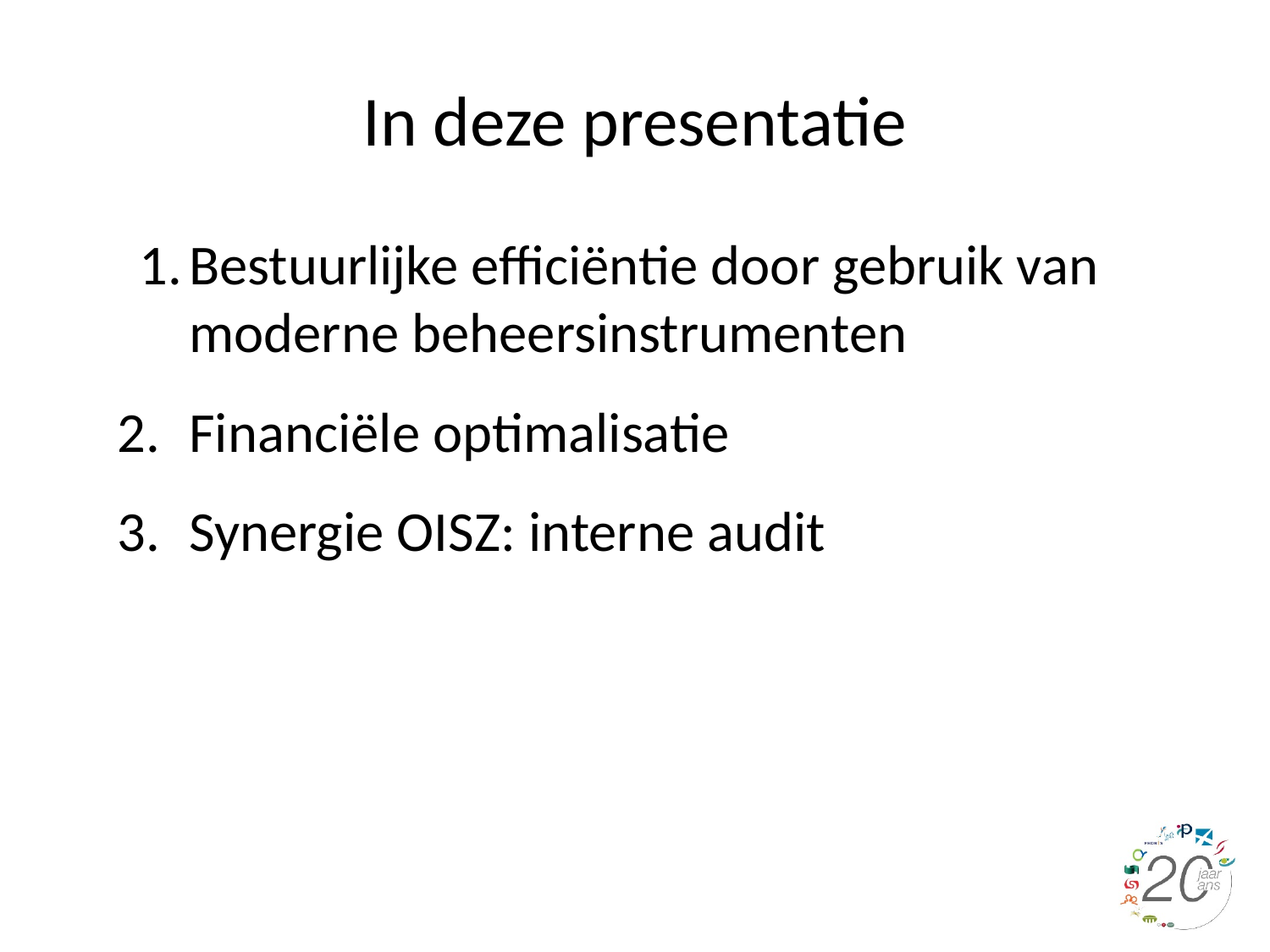

# In deze presentatie
Bestuurlijke efficiëntie door gebruik van moderne beheersinstrumenten
Financiële optimalisatie
Synergie OISZ: interne audit
2